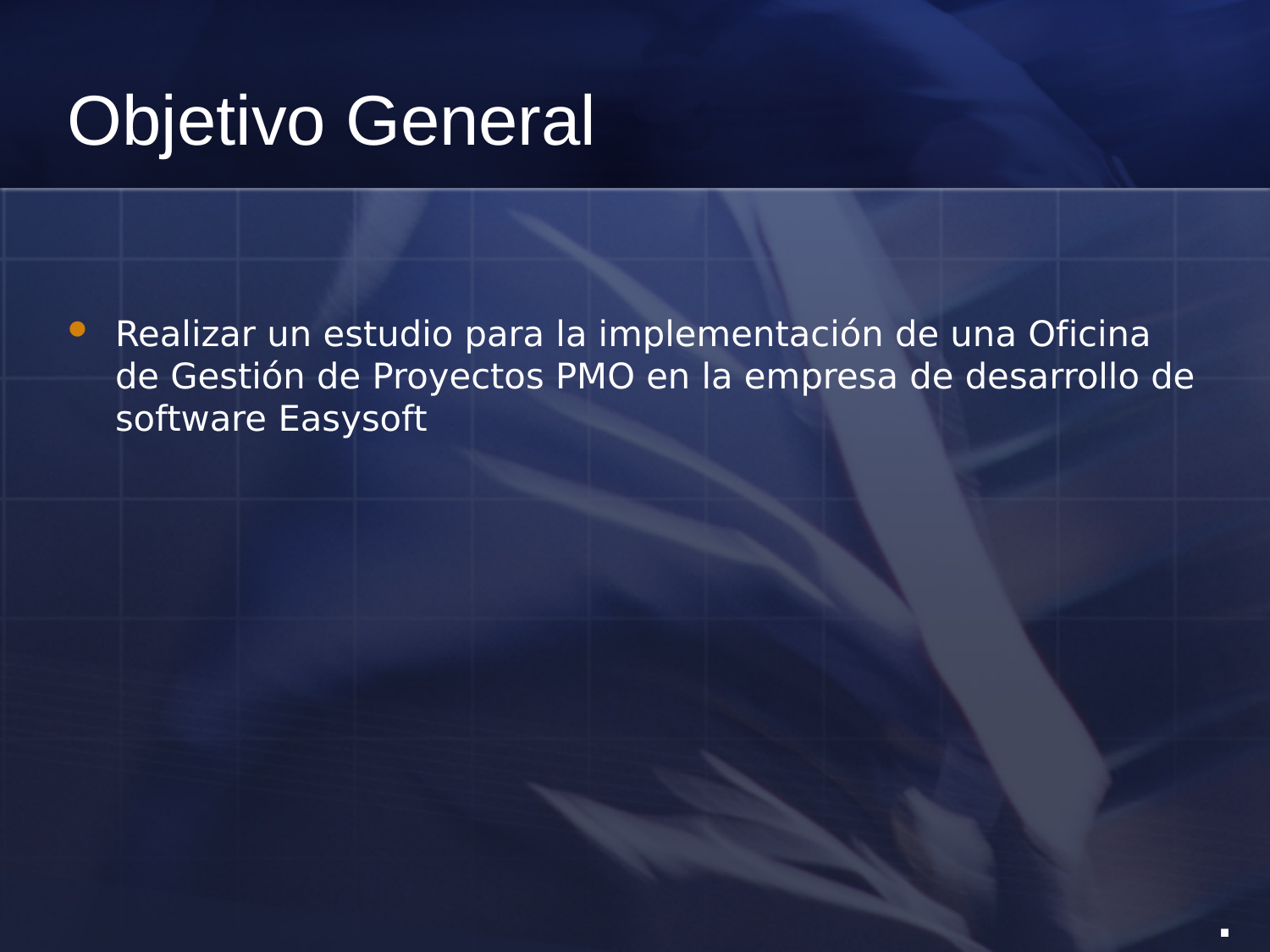

# Objetivo General

Realizar un estudio para la implementación de una Oficina de Gestión de Proyectos PMO en la empresa de desarrollo de software Easysoft
.